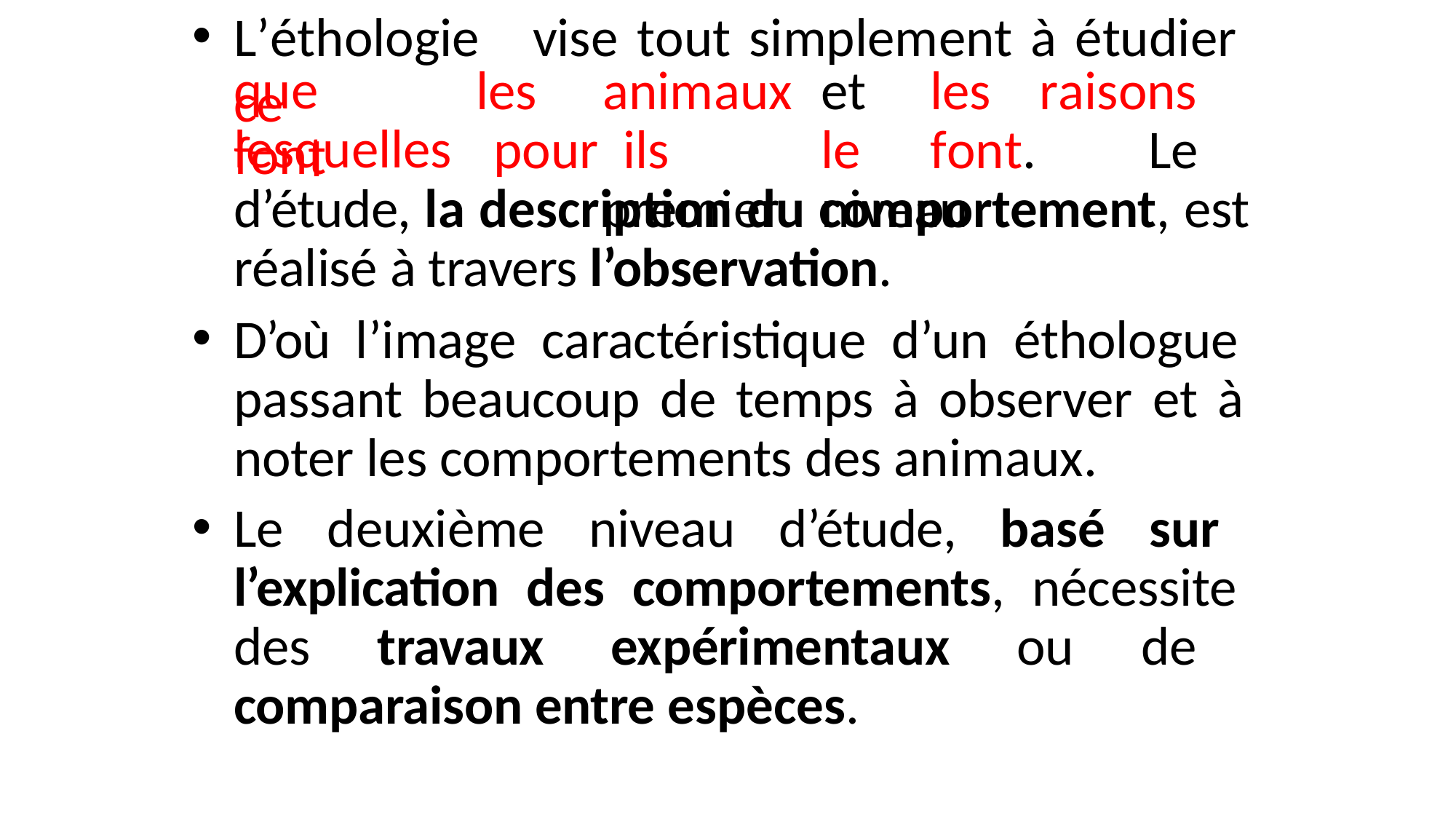

L’éthologie	vise	tout	simplement	à	étudier	ce
que	font
les	animaux	et	les	raisons	pour  ils		le	font.		Le		premier	niveau
lesquelles
d’étude, la description du comportement, est  réalisé à travers l’observation.
D’où l’image caractéristique d’un éthologue  passant beaucoup de temps à observer et à  noter les comportements des animaux.
Le deuxième niveau d’étude, basé sur  l’explication des comportements, nécessite  des travaux expérimentaux ou de  comparaison entre espèces.